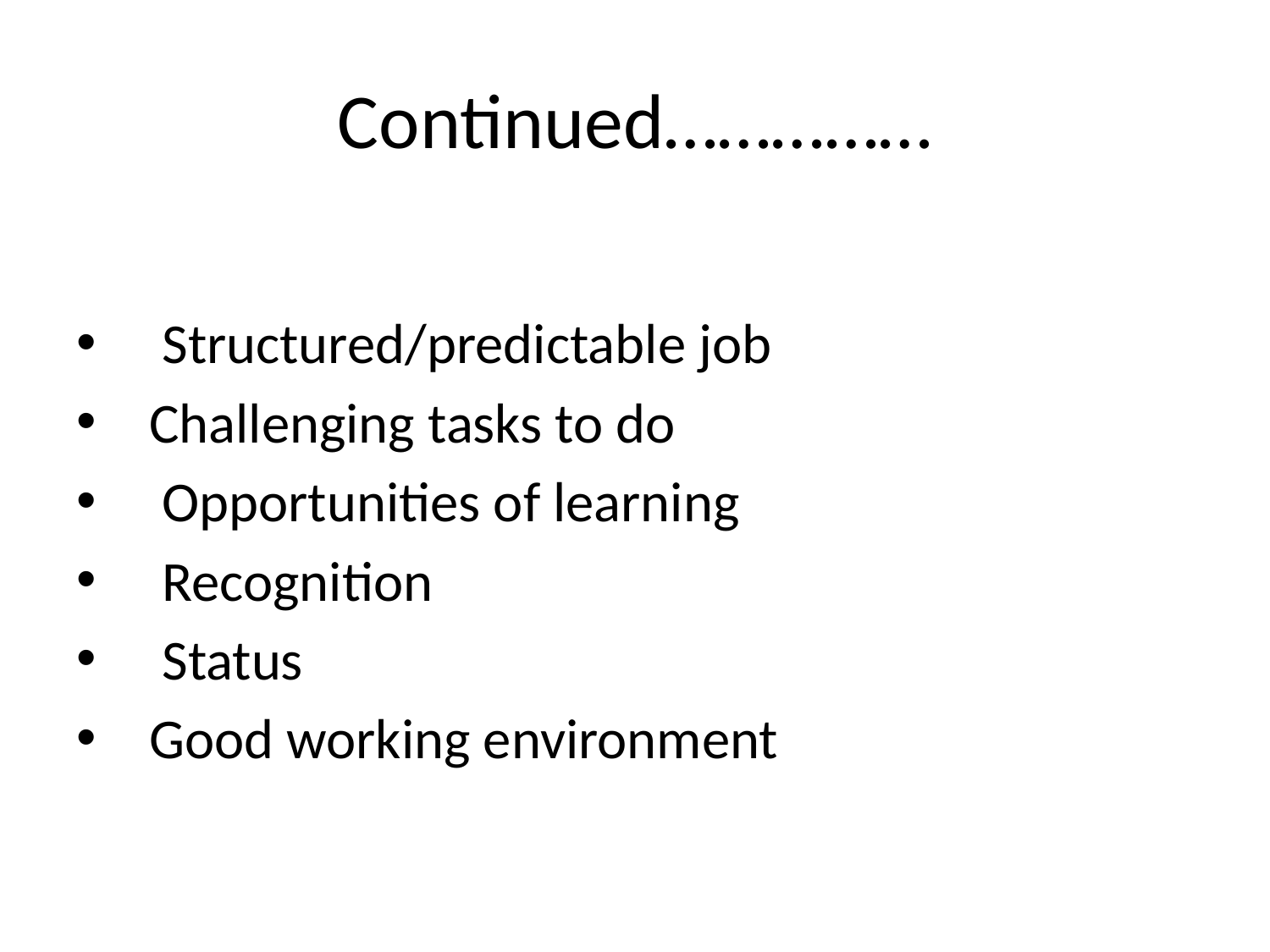

# Continued……………

   Structured/predictable job
  Challenging tasks to do
   Opportunities of learning
   Recognition
   Status
  Good working environment